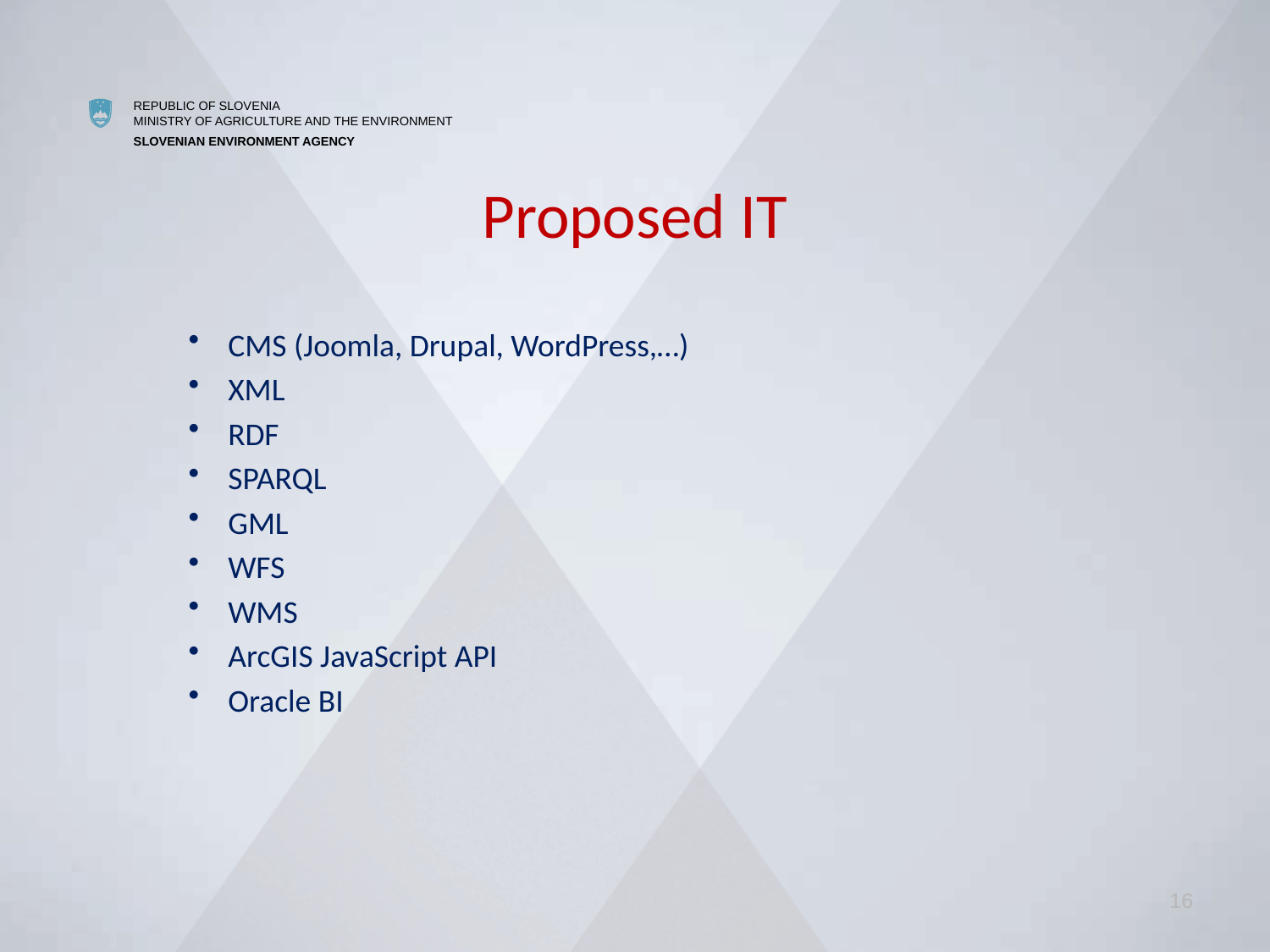

# Proposed IT
CMS (Joomla, Drupal, WordPress,…)
XML
RDF
SPARQL
GML
WFS
WMS
ArcGIS JavaScript API
Oracle BI
16
16